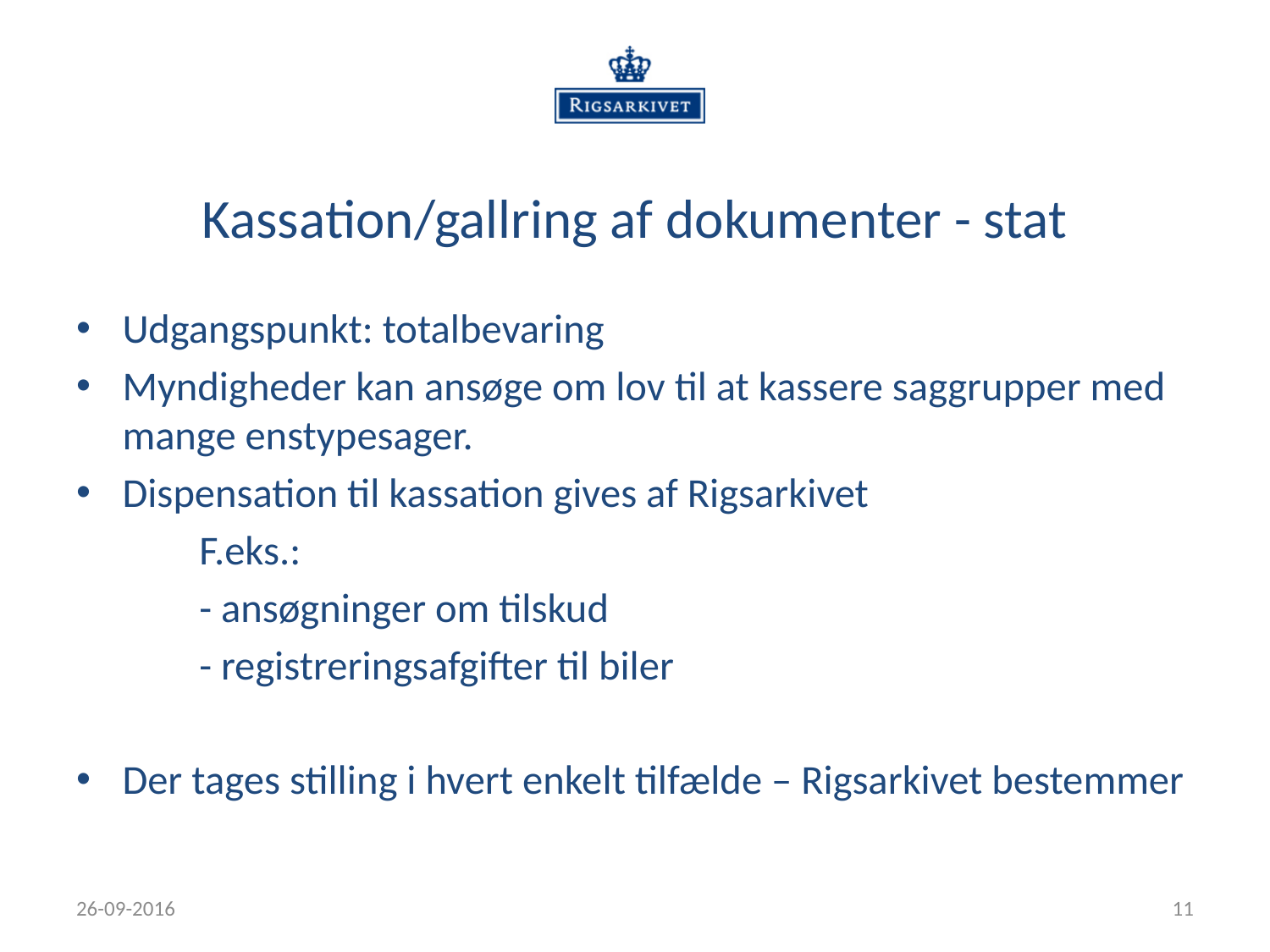

# Kassation/gallring af dokumenter - stat
Udgangspunkt: totalbevaring
Myndigheder kan ansøge om lov til at kassere saggrupper med mange enstypesager.
Dispensation til kassation gives af Rigsarkivet
	F.eks.:
	- ansøgninger om tilskud
	- registreringsafgifter til biler

Der tages stilling i hvert enkelt tilfælde – Rigsarkivet bestemmer

26-09-2016

11